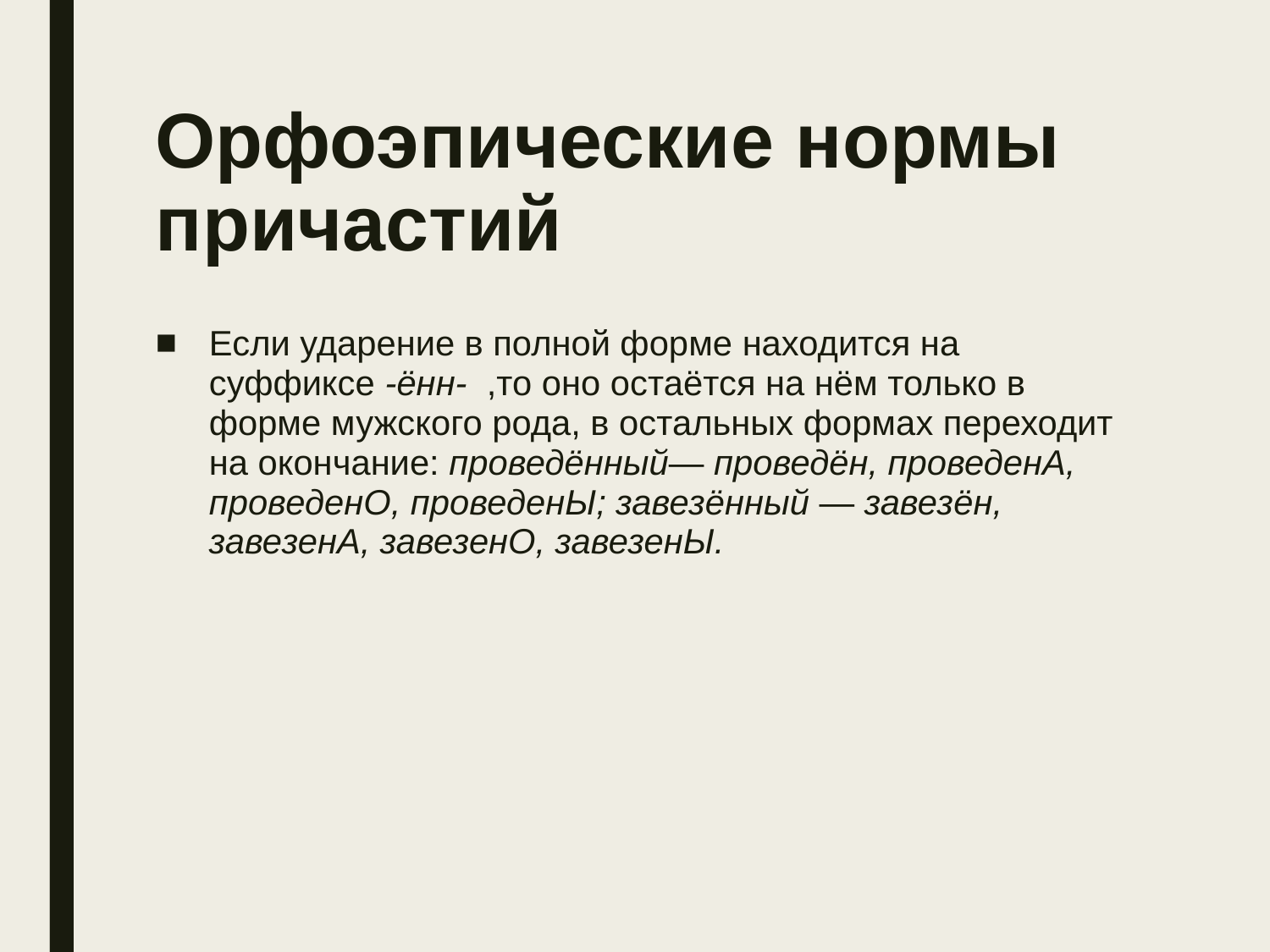

# Орфоэпические нормы причастий
Если ударение в полной форме находится на суффиксе -ённ-  ,то оно остаётся на нём только в форме мужского рода, в остальных формах переходит на окончание: проведённый— проведён, проведенА, проведенО, проведенЫ; завезённый — завезён, завезенА, завезенО, завезенЫ.